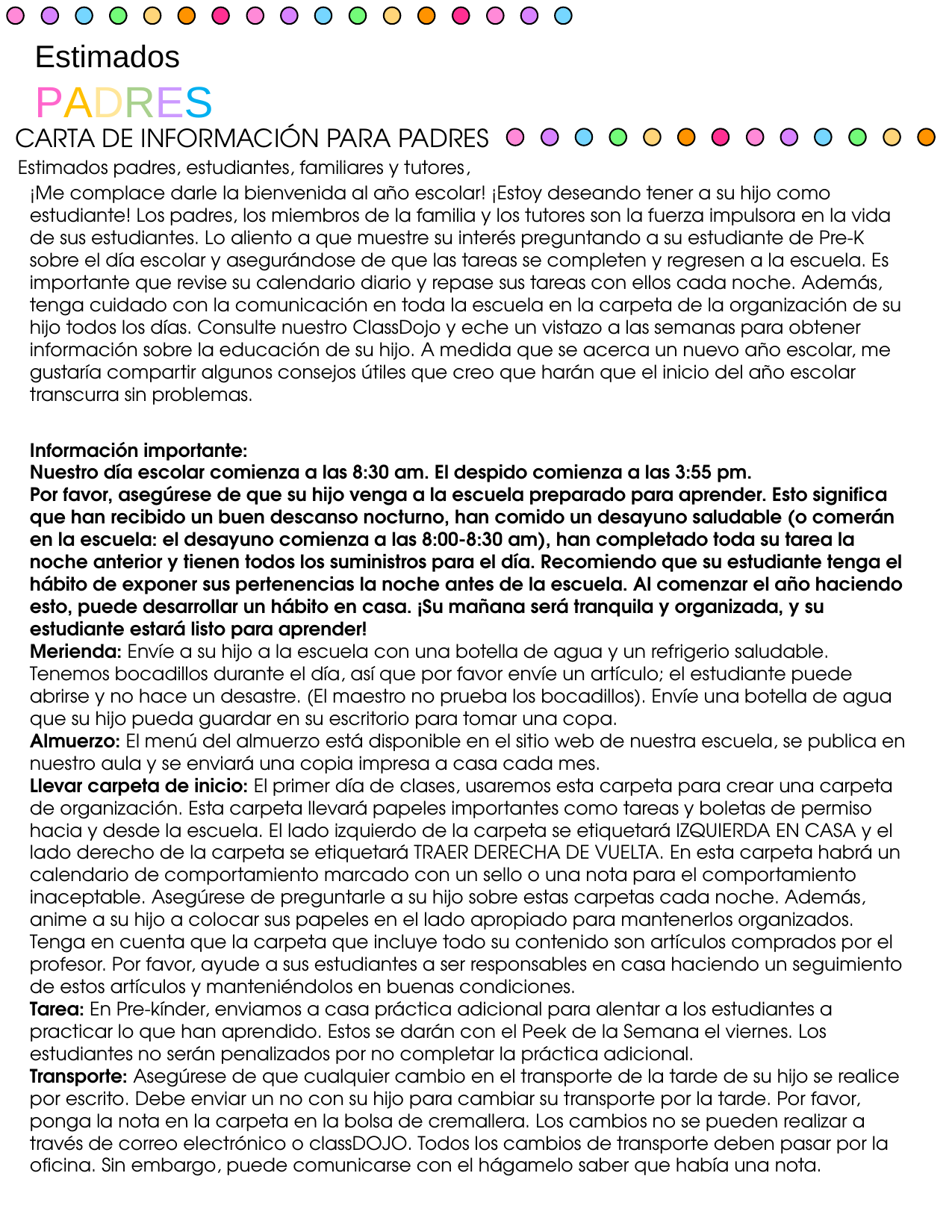

Estimados
PADRES

CARTA DE INFORMACIÓN PARA PADRES

Estimados padres, estudiantes, familiares y tutores,
¡Me complace darle la bienvenida al año escolar! ¡Estoy deseando tener a su hijo como estudiante! Los padres, los miembros de la familia y los tutores son la fuerza impulsora en la vida de sus estudiantes. Lo aliento a que muestre su interés preguntando a su estudiante de Pre-K sobre el día escolar y asegurándose de que las tareas se completen y regresen a la escuela. Es importante que revise su calendario diario y repase sus tareas con ellos cada noche. Además, tenga cuidado con la comunicación en toda la escuela en la carpeta de la organización de su hijo todos los días. Consulte nuestro ClassDojo y eche un vistazo a las semanas para obtener información sobre la educación de su hijo. A medida que se acerca un nuevo año escolar, me gustaría compartir algunos consejos útiles que creo que harán que el inicio del año escolar transcurra sin problemas.

Información importante:
Nuestro día escolar comienza a las 8:30 am. El despido comienza a las 3:55 pm.
Por favor, asegúrese de que su hijo venga a la escuela preparado para aprender. Esto significa que han recibido un buen descanso nocturno, han comido un desayuno saludable (o comerán en la escuela: el desayuno comienza a las 8:00-8:30 am), han completado toda su tarea la noche anterior y tienen todos los suministros para el día. Recomiendo que su estudiante tenga el hábito de exponer sus pertenencias la noche antes de la escuela. Al comenzar el año haciendo esto, puede desarrollar un hábito en casa. ¡Su mañana será tranquila y organizada, y su estudiante estará listo para aprender!
Merienda: Envíe a su hijo a la escuela con una botella de agua y un refrigerio saludable. Tenemos bocadillos durante el día, así que por favor envíe un artículo; el estudiante puede abrirse y no hace un desastre. (El maestro no prueba los bocadillos). Envíe una botella de agua que su hijo pueda guardar en su escritorio para tomar una copa.
Almuerzo: El menú del almuerzo está disponible en el sitio web de nuestra escuela, se publica en nuestro aula y se enviará una copia impresa a casa cada mes.
Llevar carpeta de inicio: El primer día de clases, usaremos esta carpeta para crear una carpeta de organización. Esta carpeta llevará papeles importantes como tareas y boletas de permiso hacia y desde la escuela. El lado izquierdo de la carpeta se etiquetará IZQUIERDA EN CASA y el lado derecho de la carpeta se etiquetará TRAER DERECHA DE VUELTA. En esta carpeta habrá un calendario de comportamiento marcado con un sello o una nota para el comportamiento inaceptable. Asegúrese de preguntarle a su hijo sobre estas carpetas cada noche. Además, anime a su hijo a colocar sus papeles en el lado apropiado para mantenerlos organizados. Tenga en cuenta que la carpeta que incluye todo su contenido son artículos comprados por el profesor. Por favor, ayude a sus estudiantes a ser responsables en casa haciendo un seguimiento de estos artículos y manteniéndolos en buenas condiciones.
Tarea: En Pre-kínder, enviamos a casa práctica adicional para alentar a los estudiantes a practicar lo que han aprendido. Estos se darán con el Peek de la Semana el viernes. Los estudiantes no serán penalizados por no completar la práctica adicional.
Transporte: Asegúrese de que cualquier cambio en el transporte de la tarde de su hijo se realice por escrito. Debe enviar un no con su hijo para cambiar su transporte por la tarde. Por favor, ponga la nota en la carpeta en la bolsa de cremallera. Los cambios no se pueden realizar a través de correo electrónico o classDOJO. Todos los cambios de transporte deben pasar por la oficina. Sin embargo, puede comunicarse con el hágamelo saber que había una nota.